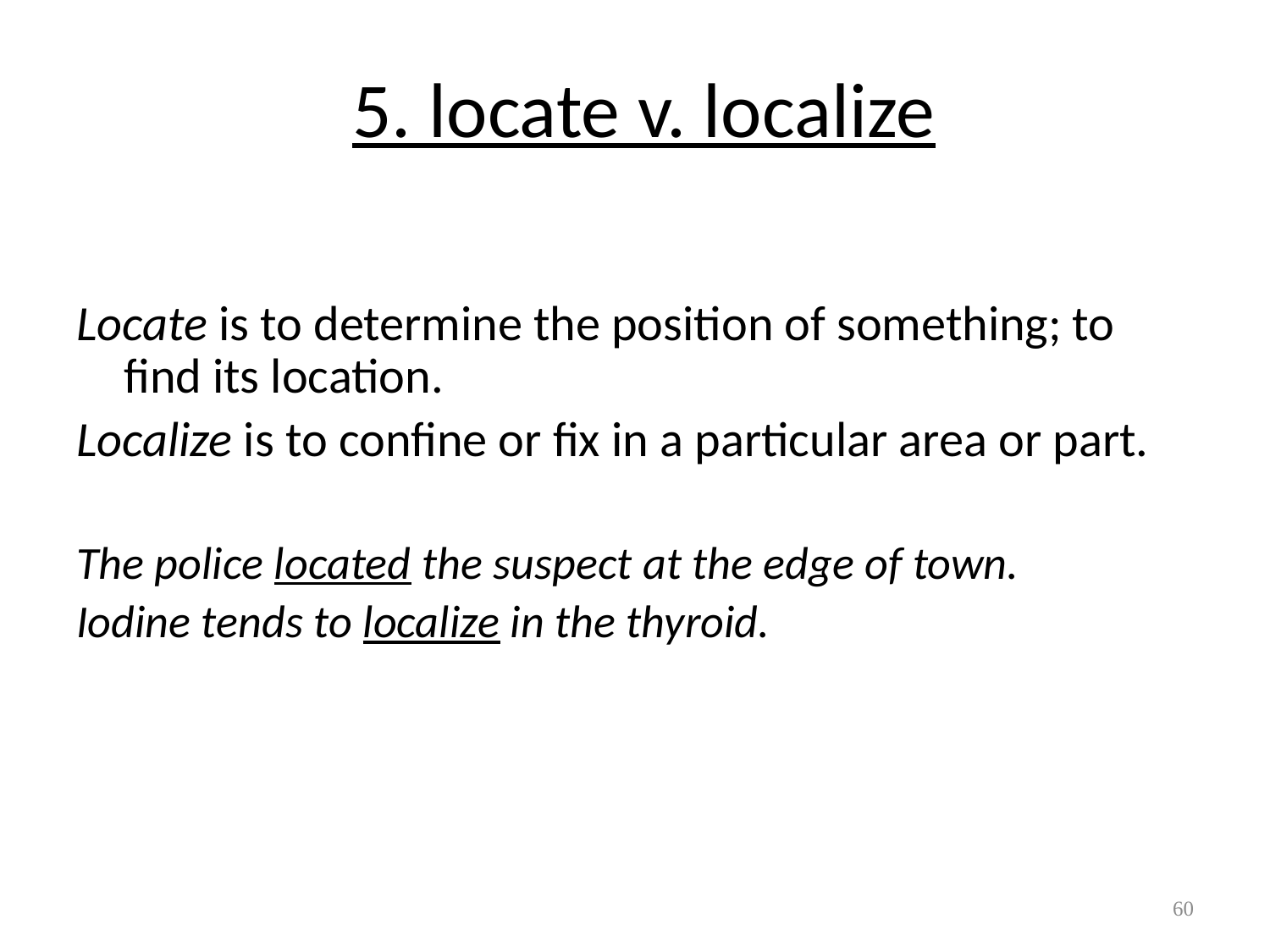

# 5. locate v. localize

Locate is to determine the position of something; to find its location.
Localize is to confine or fix in a particular area or part.

The police located the suspect at the edge of town.
Iodine tends to localize in the thyroid.
60